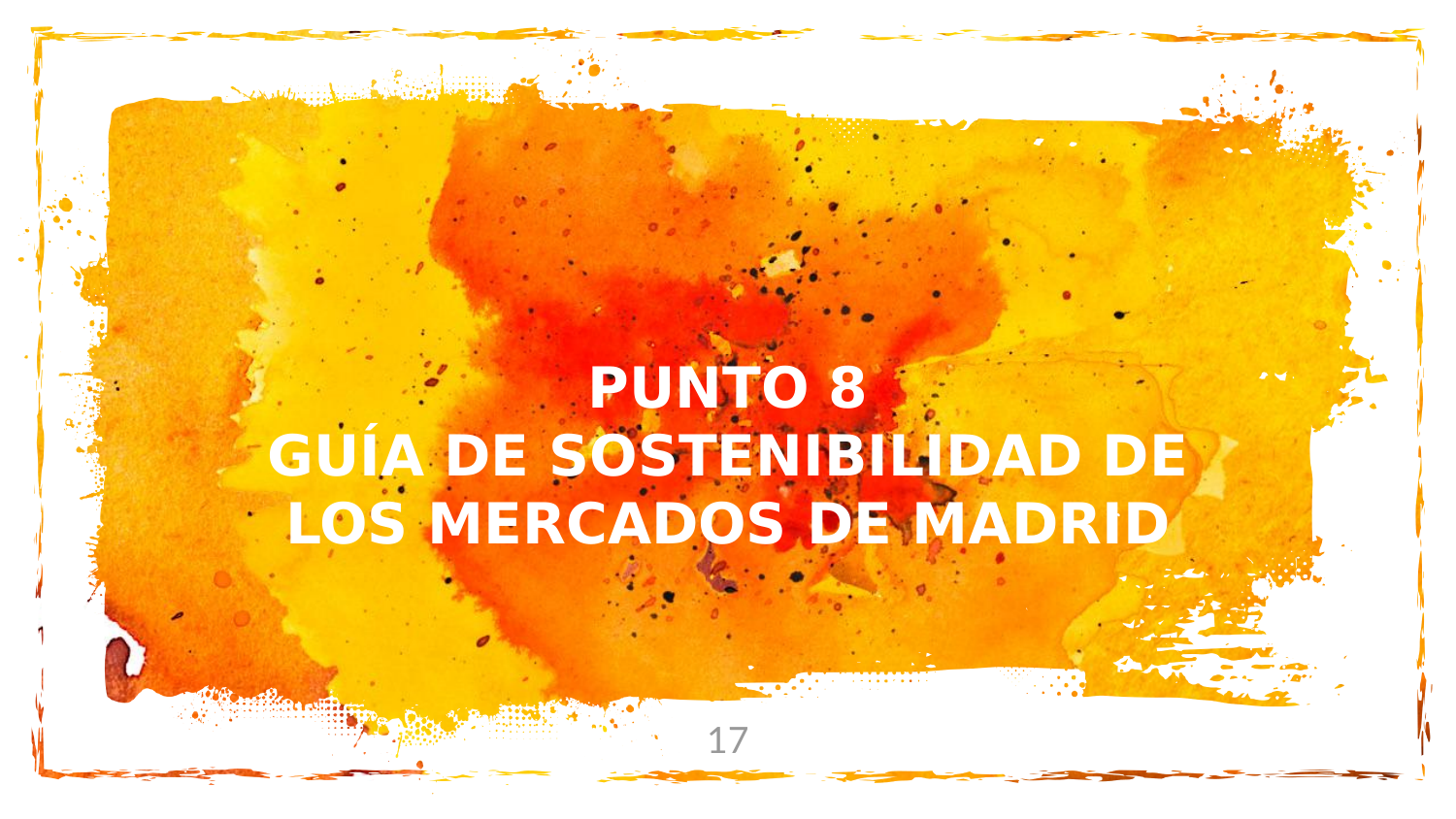

PUNTO 8
GUÍA DE SOSTENIBILIDAD DE LOS MERCADOS DE MADRID
17